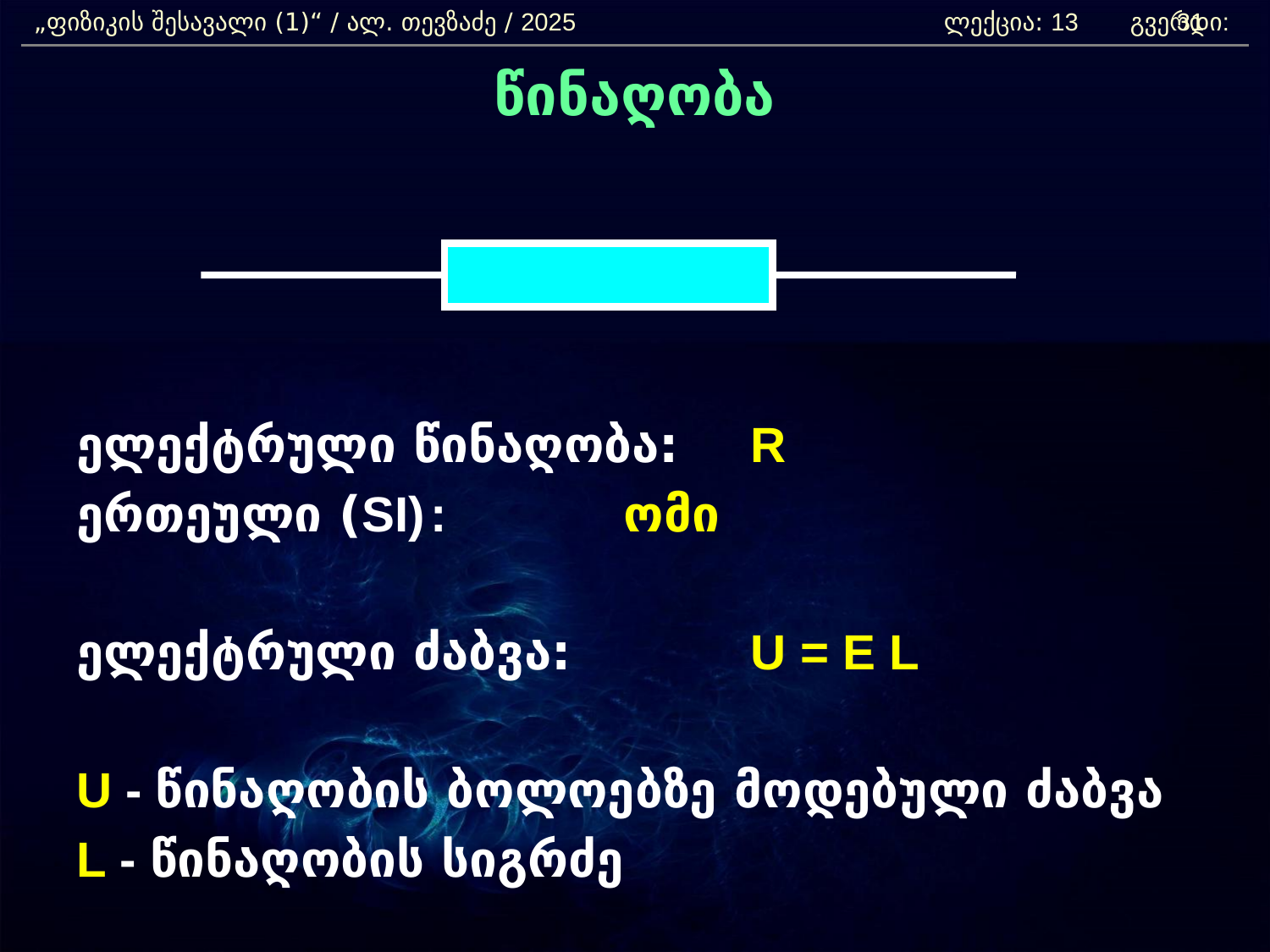

„ფიზიკის შესავალი (1)“ / ალ. თევზაძე / 2025 			   ლექცია: 13       გვერდი:
31
წინაღობა

ელექტრული წინაღობა: 	R
ერთეული (SI): 		ომი

ელექტრული ძაბვა:		U = E L

U - წინაღობის ბოლოებზე მოდებული ძაბვა
L - წინაღობის სიგრძე